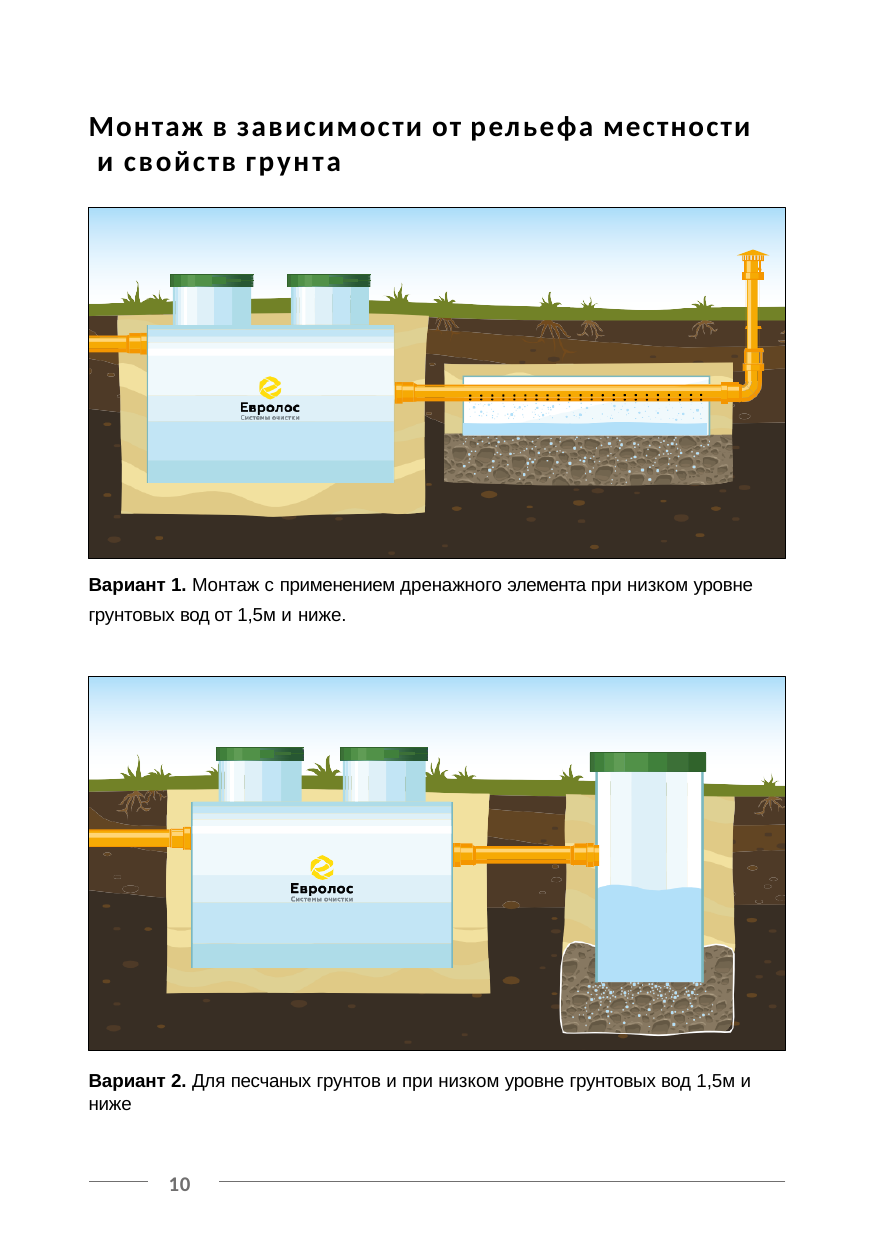

Монтаж в зависимости от рельефа местности  и свойств грунта

Вариант 1. Монтаж с применением дренажного элемента при низком уровне  грунтовых вод от 1,5м и ниже.

Вариант 2. Для песчаных грунтов и при низком уровне грунтовых вод 1,5м и ниже
10